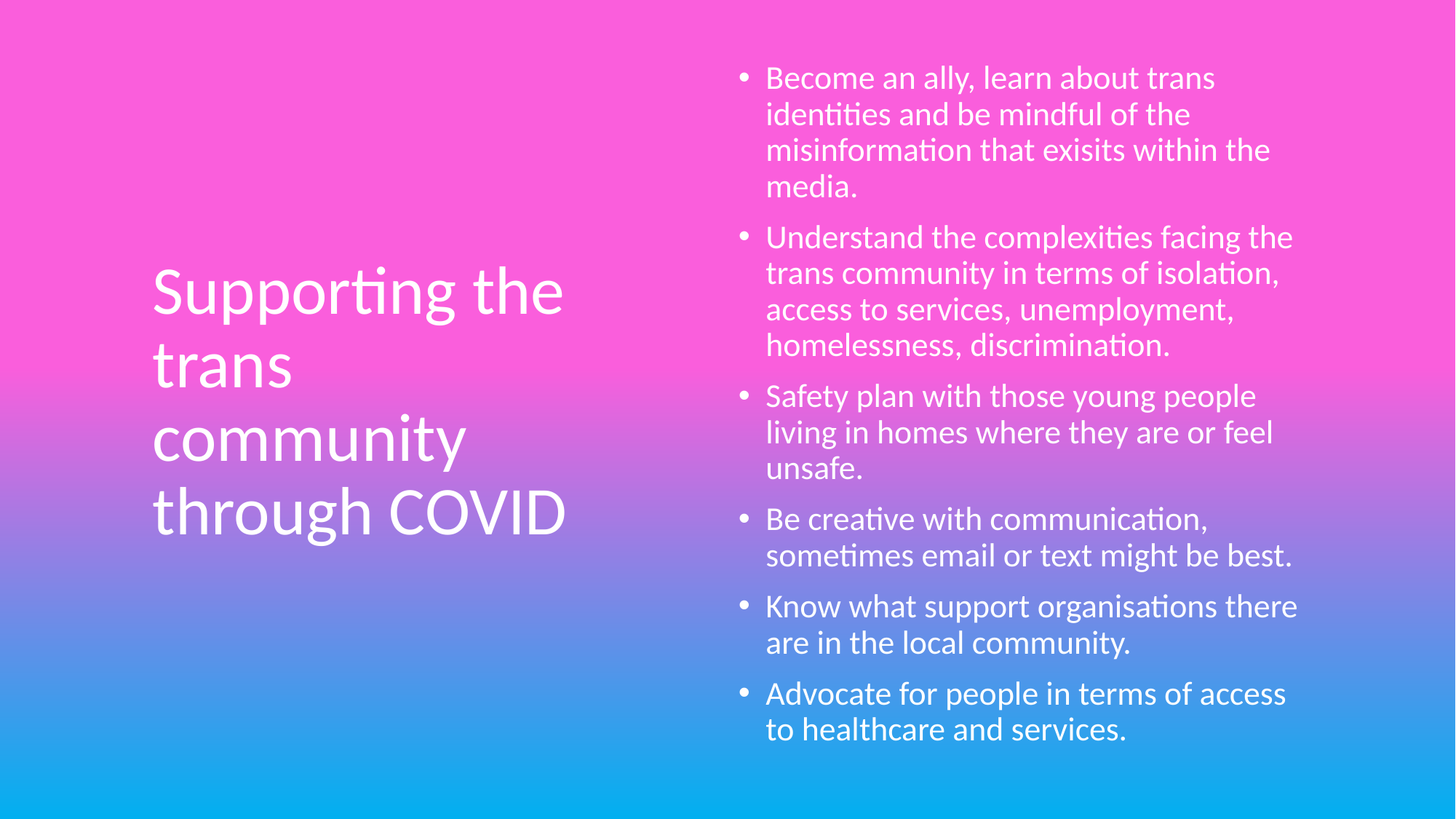

# Supporting the trans community through COVID

Become an ally, learn about trans identities and be mindful of the misinformation that exisits within the media.
Understand the complexities facing the trans community in terms of isolation, access to services, unemployment, homelessness, discrimination.
Safety plan with those young people living in homes where they are or feel unsafe.
Be creative with communication, sometimes email or text might be best.
Know what support organisations there are in the local community.
Advocate for people in terms of access to healthcare and services.